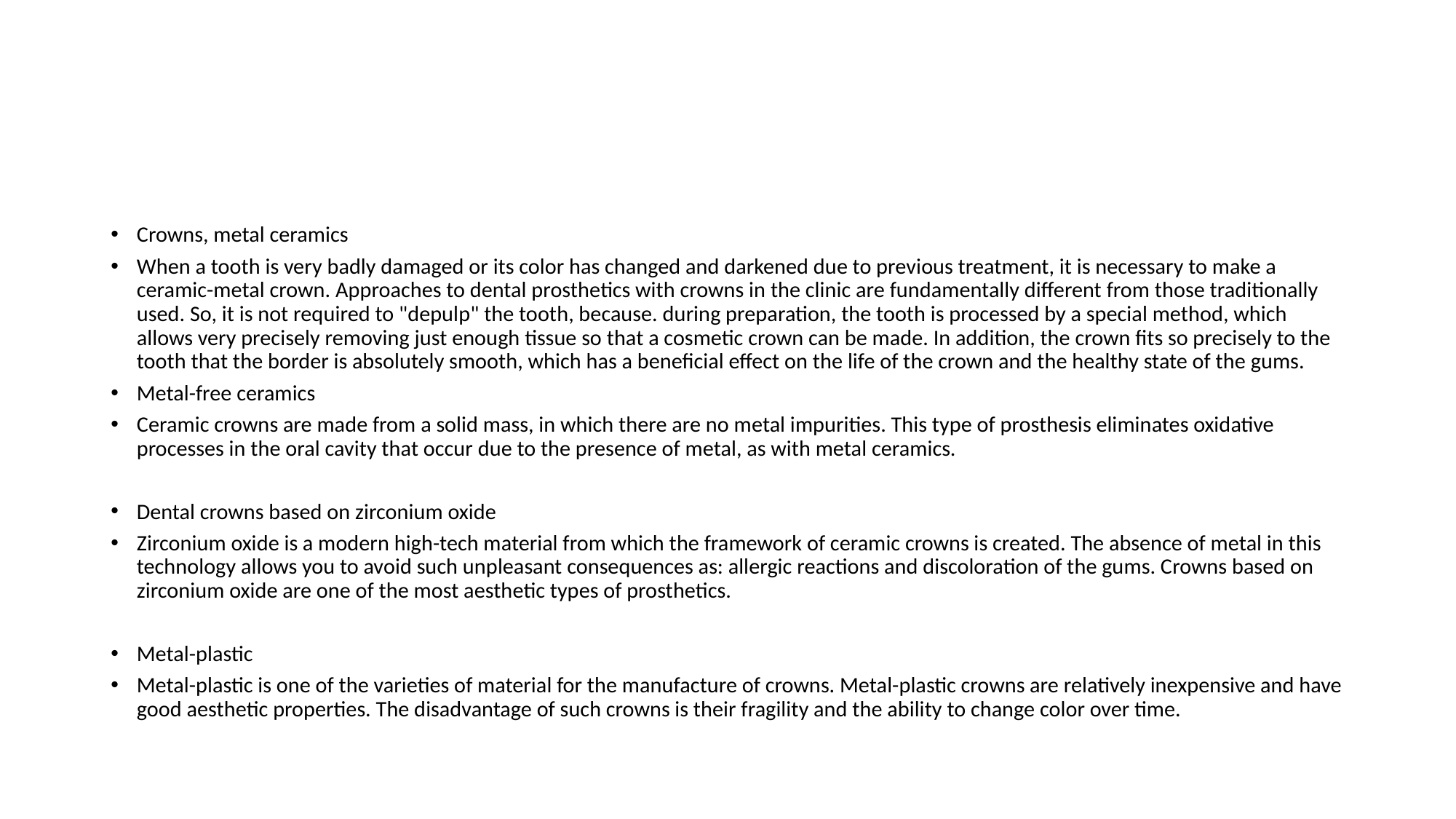

#
Crowns, metal ceramics
When a tooth is very badly damaged or its color has changed and darkened due to previous treatment, it is necessary to make a ceramic-metal crown. Approaches to dental prosthetics with crowns in the clinic are fundamentally different from those traditionally used. So, it is not required to "depulp" the tooth, because. during preparation, the tooth is processed by a special method, which allows very precisely removing just enough tissue so that a cosmetic crown can be made. In addition, the crown fits so precisely to the tooth that the border is absolutely smooth, which has a beneficial effect on the life of the crown and the healthy state of the gums.
Metal-free ceramics
Ceramic crowns are made from a solid mass, in which there are no metal impurities. This type of prosthesis eliminates oxidative processes in the oral cavity that occur due to the presence of metal, as with metal ceramics.

Dental crowns based on zirconium oxide
Zirconium oxide is a modern high-tech material from which the framework of ceramic crowns is created. The absence of metal in this technology allows you to avoid such unpleasant consequences as: allergic reactions and discoloration of the gums. Crowns based on zirconium oxide are one of the most aesthetic types of prosthetics.

Metal-plastic
Metal-plastic is one of the varieties of material for the manufacture of crowns. Metal-plastic crowns are relatively inexpensive and have good aesthetic properties. The disadvantage of such crowns is their fragility and the ability to change color over time.